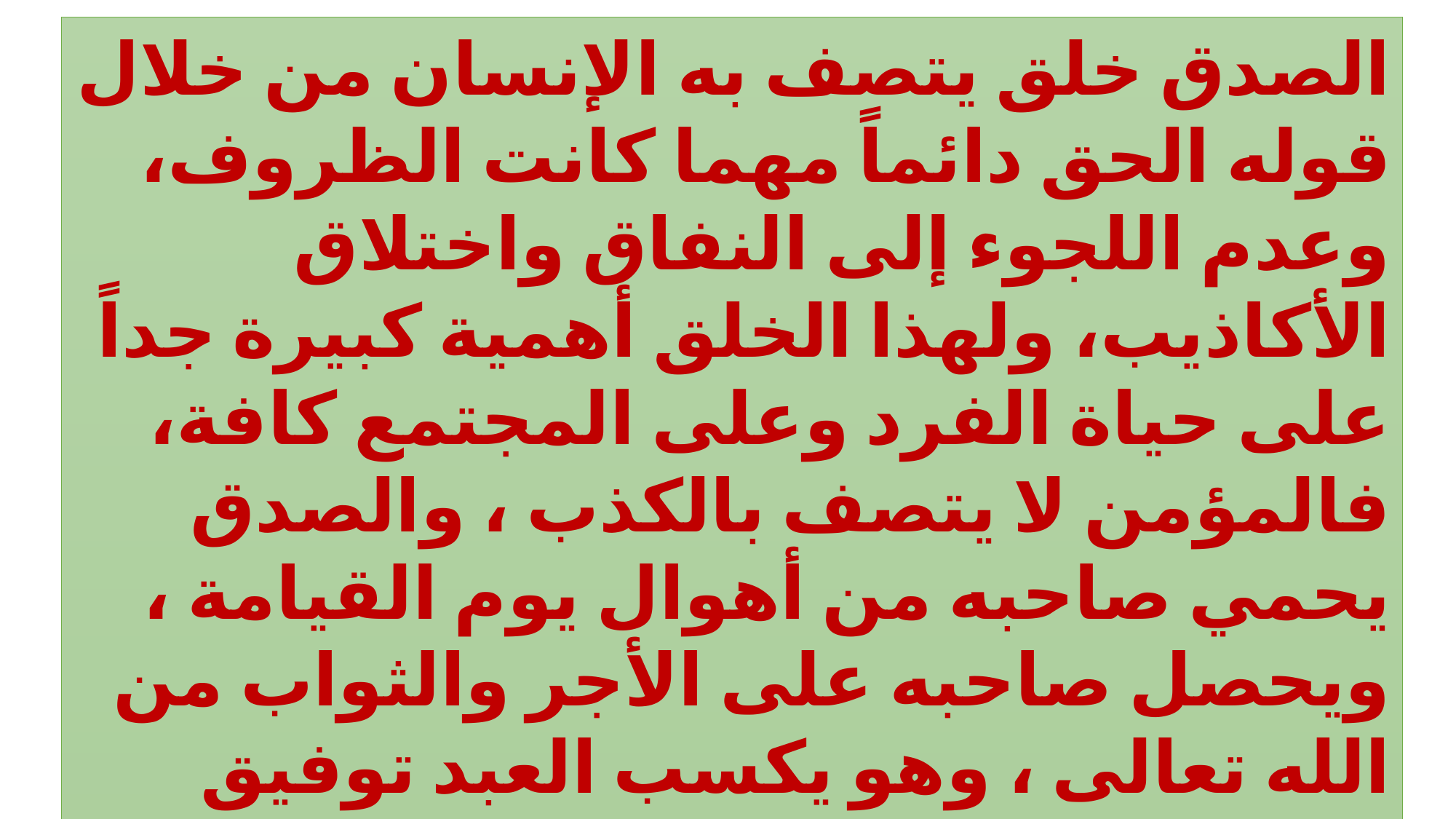

الصدق خلق يتصف به الإنسان من خلال قوله الحق دائماً مهما كانت الظروف، وعدم اللجوء إلى النفاق واختلاق الأكاذيب، ولهذا الخلق أهمية كبيرة جداً على حياة الفرد وعلى المجتمع كافة، فالمؤمن لا يتصف بالكذب ، والصدق يحمي صاحبه من أهوال يوم القيامة ، ويحصل صاحبه على الأجر والثواب من الله تعالى ، وهو يكسب العبد توفيق الله تعالى في حياته ويجلب الرزق ، والصدق يقلل المشاكل في المجتمع بين الناس وتسود بسببه المحبة والثقة والمودة بين الناس